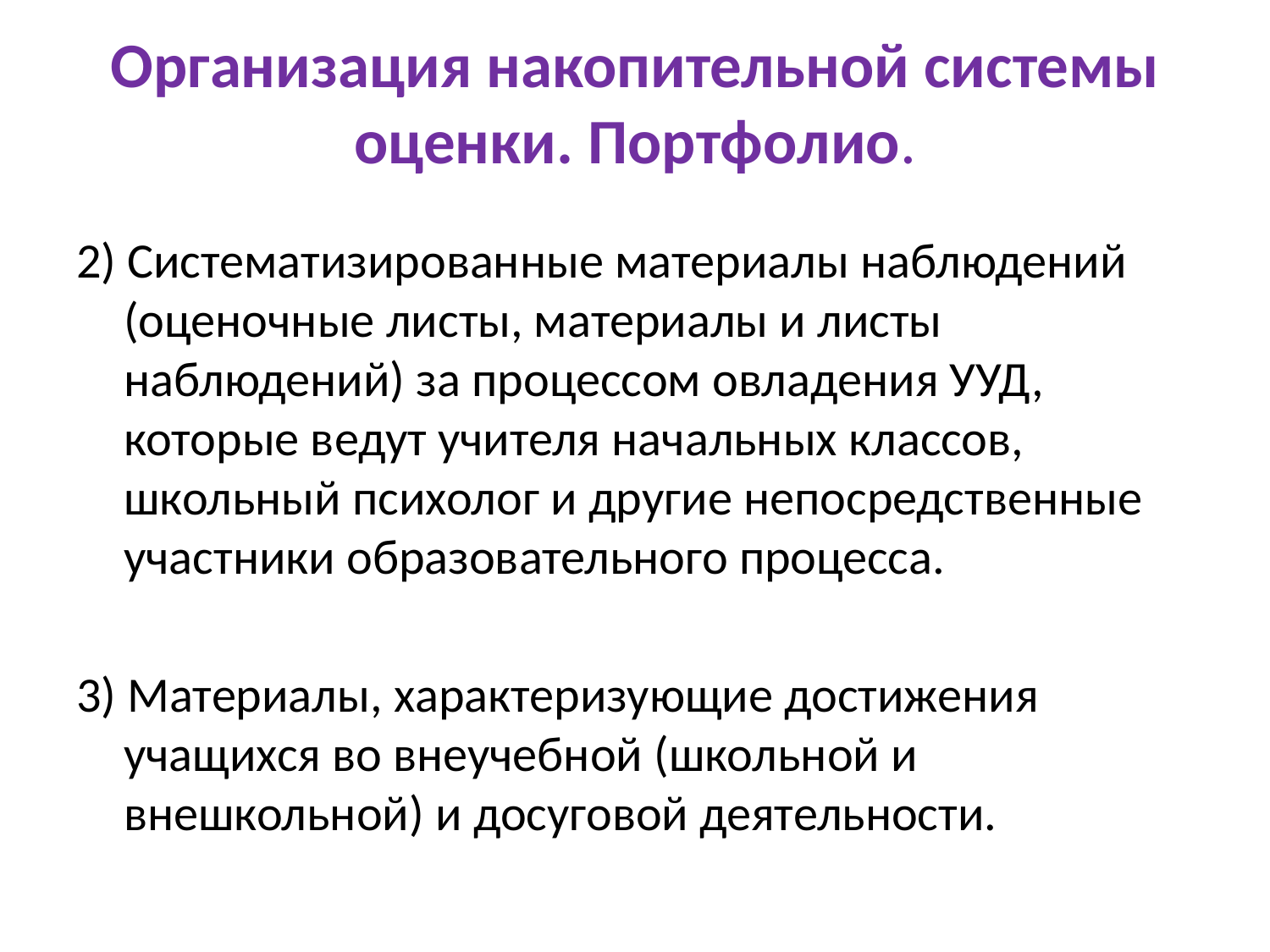

# Организация накопительной системы оценки. Портфолио.
2) Систематизированные материалы наблюдений (оценочные листы, материалы и листы наблюдений) за процессом овладения УУД, которые ведут учителя начальных классов, школьный психолог и другие непосредственные участники образовательного процесса.

3) Материалы, характеризующие достижения учащихся во внеучебной (школьной и внешкольной) и досуговой деятельности.